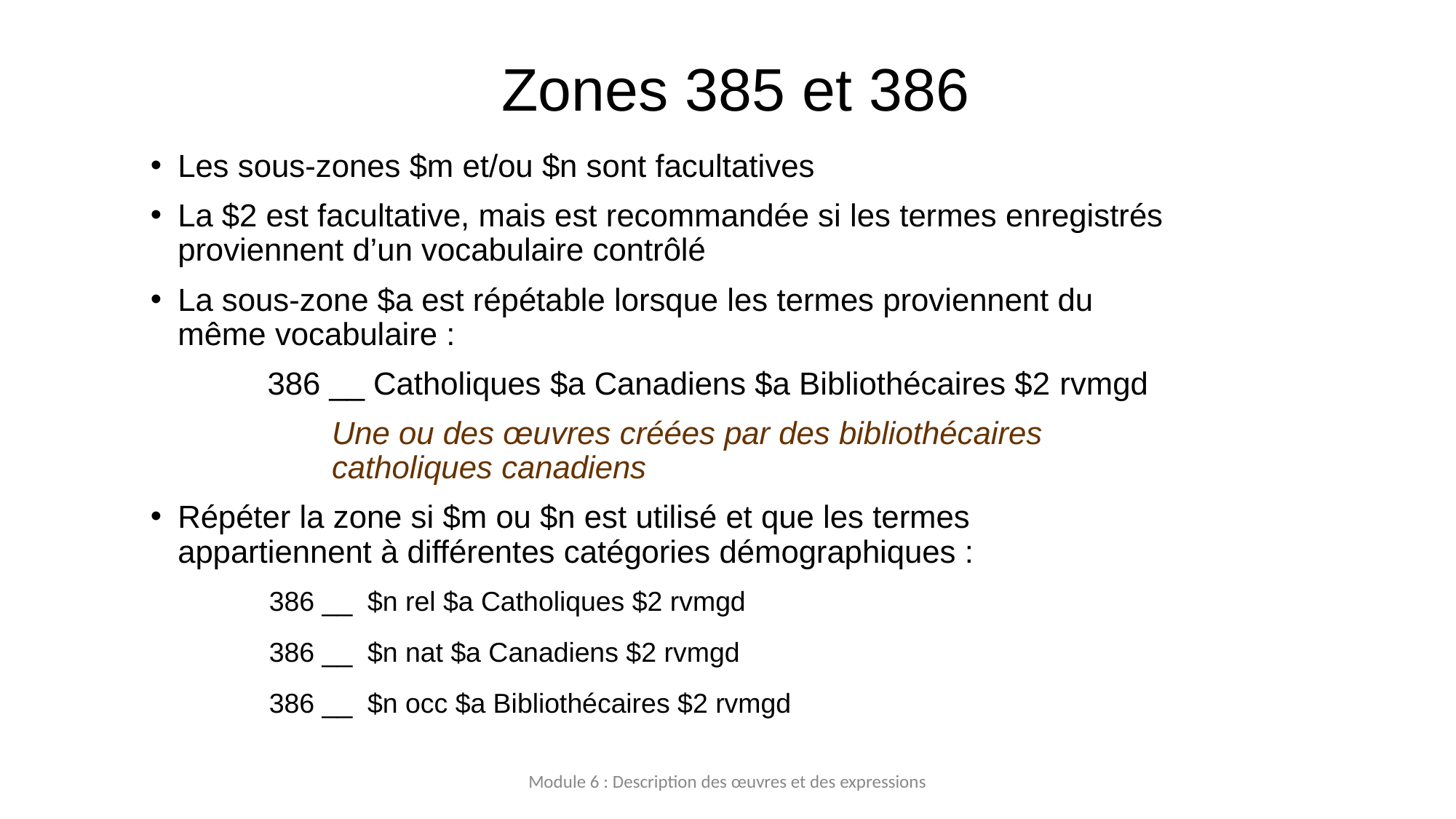

# Zones 385 et 386
Les sous-zones $m et/ou $n sont facultatives
La $2 est facultative, mais est recommandée si les termes enregistrés proviennent d’un vocabulaire contrôlé
La sous-zone $a est répétable lorsque les termes proviennent du même vocabulaire :
	386 __ Catholiques $a Canadiens $a Bibliothécaires $2 rvmgd
	Une ou des œuvres créées par des bibliothécaires catholiques canadiens
Répéter la zone si $m ou $n est utilisé et que les termes appartiennent à différentes catégories démographiques :
	386 __  $n rel $a Catholiques $2 rvmgd
	386 __  $n nat $a Canadiens $2 rvmgd
	386 __  $n occ $a Bibliothécaires $2 rvmgd
Module 6 : Description des œuvres et des expressions